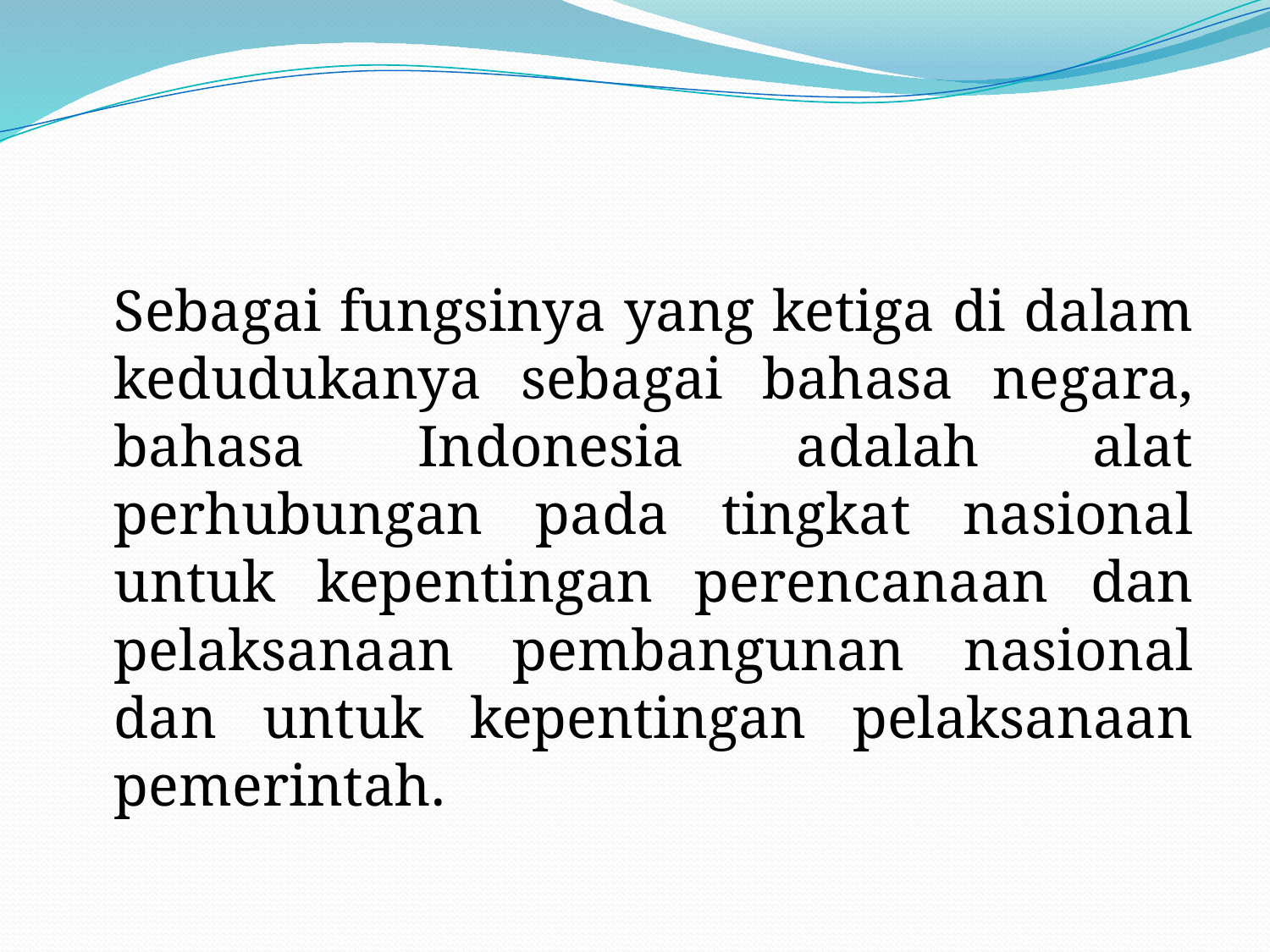

Sebagai fungsinya yang ketiga di dalam kedudukanya sebagai bahasa negara, bahasa Indonesia adalah alat perhubungan pada tingkat nasional untuk kepentingan perencanaan dan pelaksanaan pembangunan nasional dan untuk kepentingan pelaksanaan pemerintah.